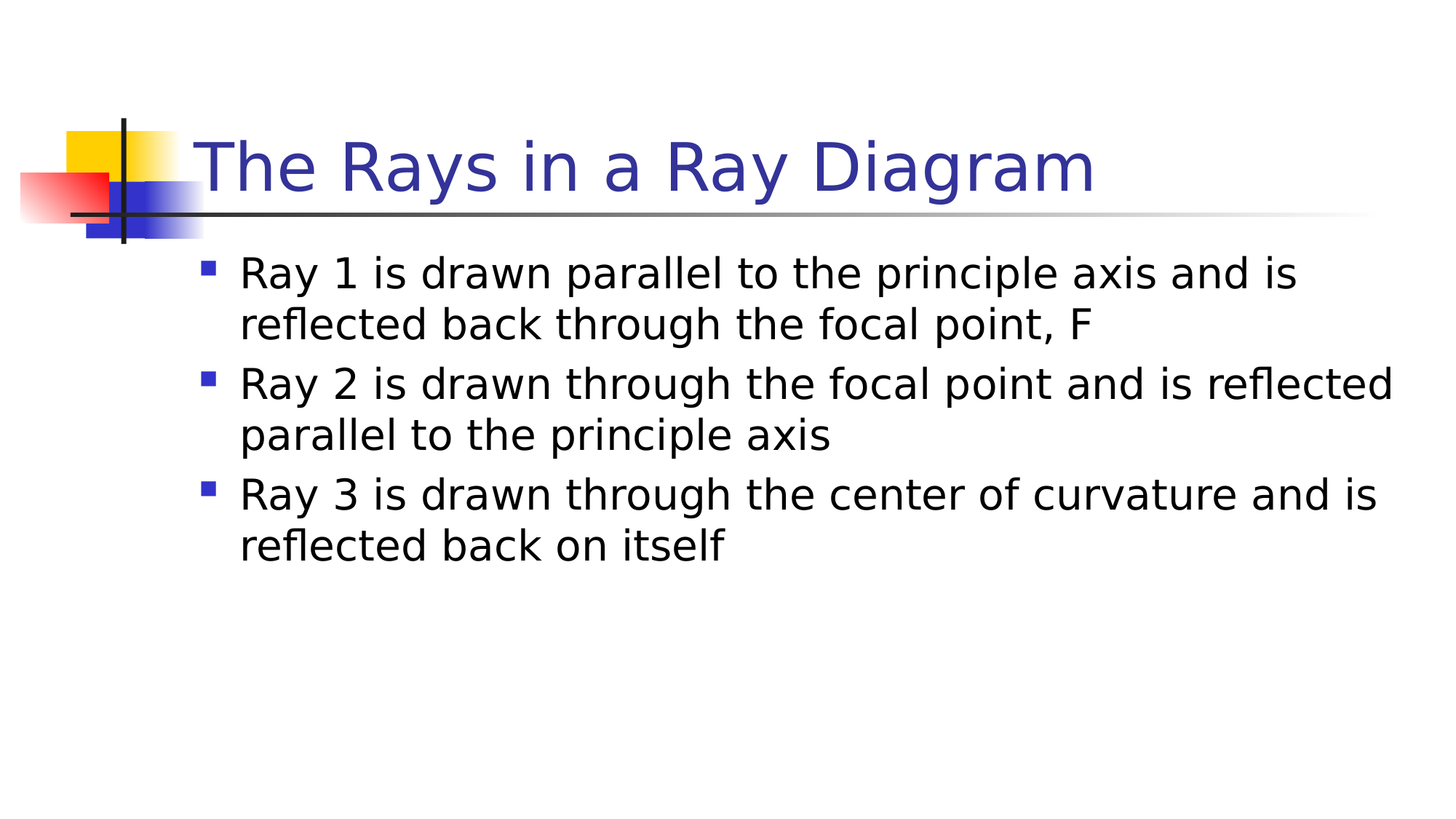

The Rays in a Ray Diagram
Ray 1 is drawn parallel to the principle axis and is reflected back through the focal point, F
Ray 2 is drawn through the focal point and is reflected parallel to the principle axis
Ray 3 is drawn through the center of curvature and is reflected back on itself